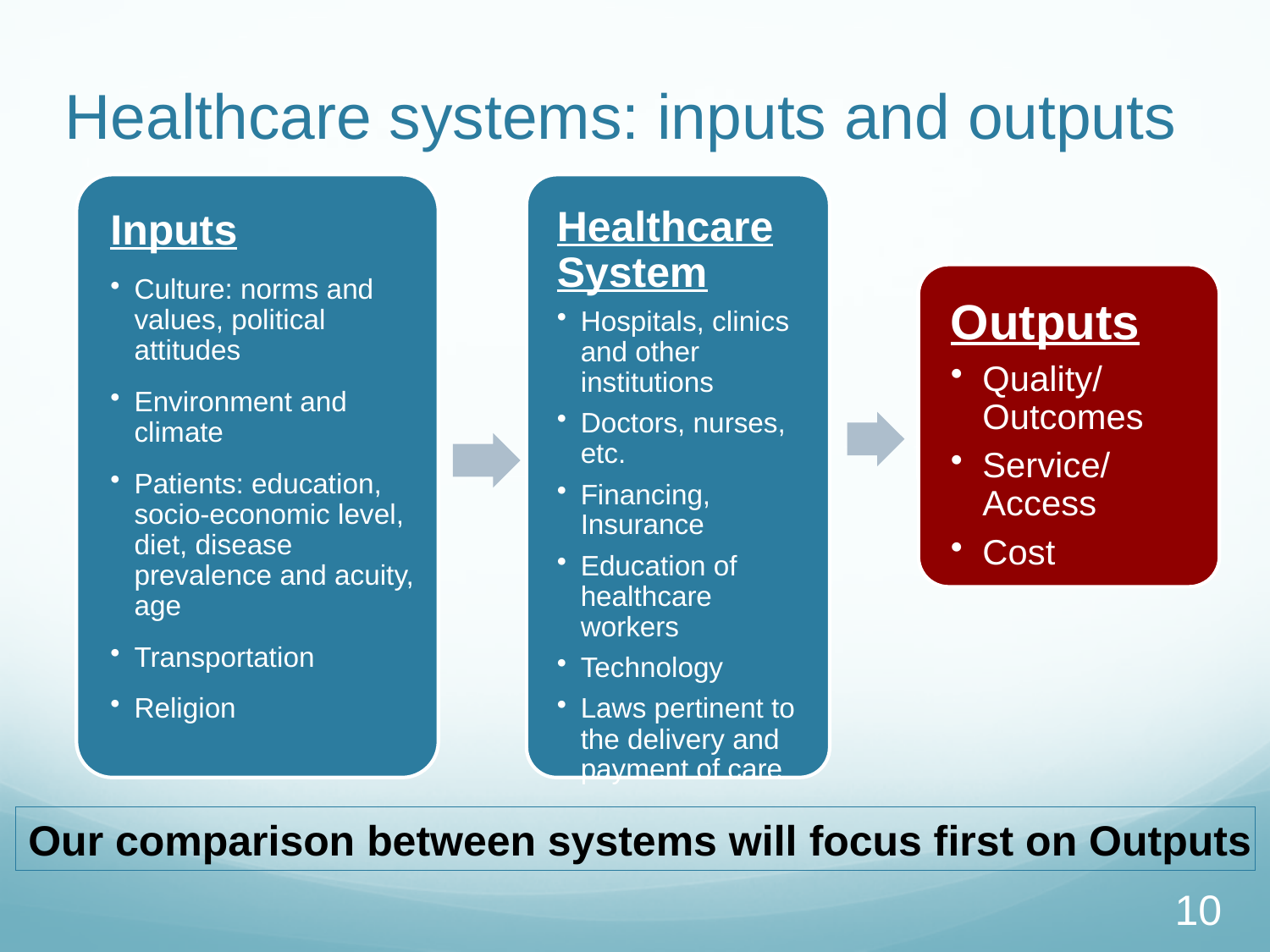

# Healthcare systems: inputs and outputs
Inputs
Culture: norms and values, political attitudes
Environment and climate
Patients: education, socio-economic level, diet, disease prevalence and acuity, age
Transportation
Religion

Healthcare System
Hospitals, clinics and other institutions
Doctors, nurses, etc.
Financing, Insurance
Education of healthcare workers
Technology
Laws pertinent to the delivery and payment of care

Outputs
Quality/ Outcomes
Service/ Access
Cost
Our comparison between systems will focus first on Outputs
10